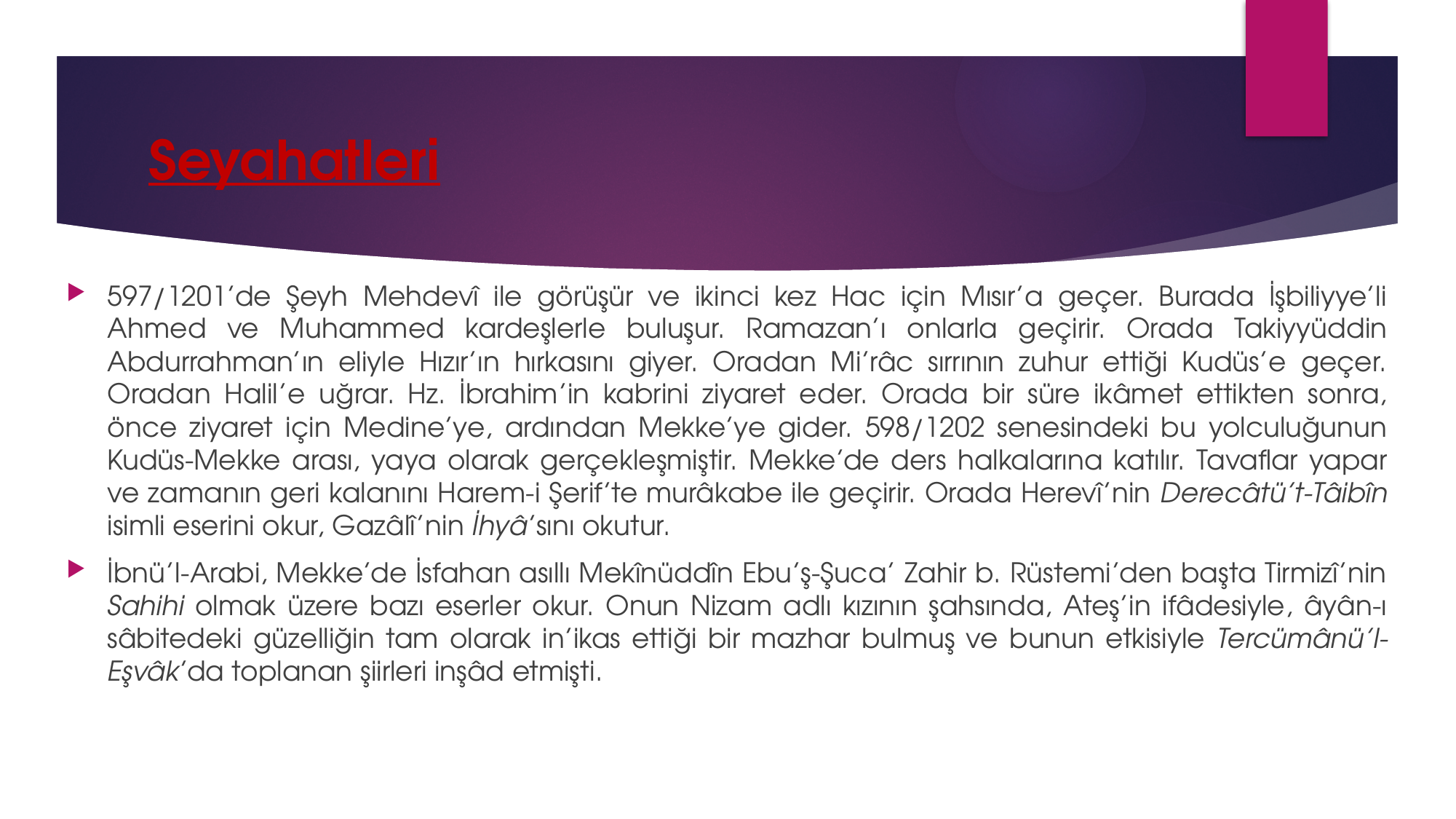

# Seyahatleri
597/1201’de Şeyh Mehdevî ile görüşür ve ikinci kez Hac için Mısır’a geçer. Burada İşbiliyye’li Ahmed ve Muhammed kardeşlerle buluşur. Ramazan’ı onlarla geçirir. Orada Takiyyüddin Abdurrahman’ın eliyle Hızır’ın hırkasını giyer. Oradan Mi’râc sırrının zuhur ettiği Kudüs’e geçer. Oradan Halil’e uğrar. Hz. İbrahim’in kabrini ziyaret eder. Orada bir süre ikâmet ettikten sonra, önce ziyaret için Medine’ye, ardından Mekke’ye gider. 598/1202 senesindeki bu yolculuğunun Kudüs-Mekke arası, yaya olarak gerçekleşmiştir. Mekke’de ders halkalarına katılır. Tavaflar yapar ve zamanın geri kalanını Harem-i Şerif’te murâkabe ile geçirir. Orada Herevî’nin Derecâtü’t-Tâibîn isimli eserini okur, Gazâlî’nin İhyâ’sını okutur.
İbnü’l-Arabi, Mekke’de İsfahan asıllı Mekînüddîn Ebu’ş-Şuca’ Zahir b. Rüstemi’den başta Tirmizî’nin Sahihi olmak üzere bazı eserler okur. Onun Nizam adlı kızının şahsında, Ateş’in ifâdesiyle, âyân-ı sâbitedeki güzelliğin tam olarak in’ikas ettiği bir mazhar bulmuş ve bunun etkisiyle Tercümânü’l-Eşvâk’da toplanan şiirleri inşâd etmişti.